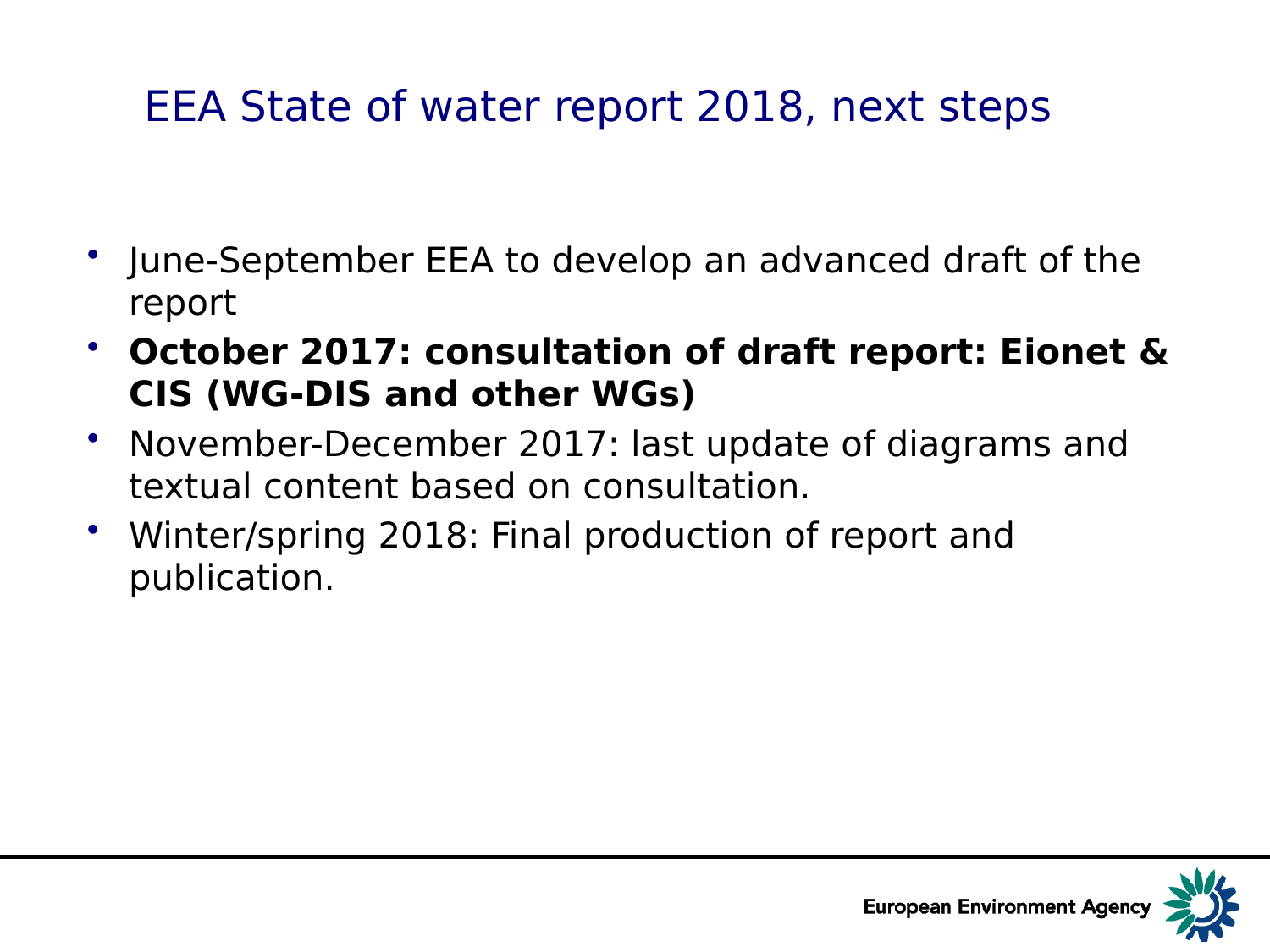

# EEA State of water report 2018, next steps
June-September EEA to develop an advanced draft of the report
October 2017: consultation of draft report: Eionet & CIS (WG-DIS and other WGs)
November-December 2017: last update of diagrams and textual content based on consultation.
Winter/spring 2018: Final production of report and publication.